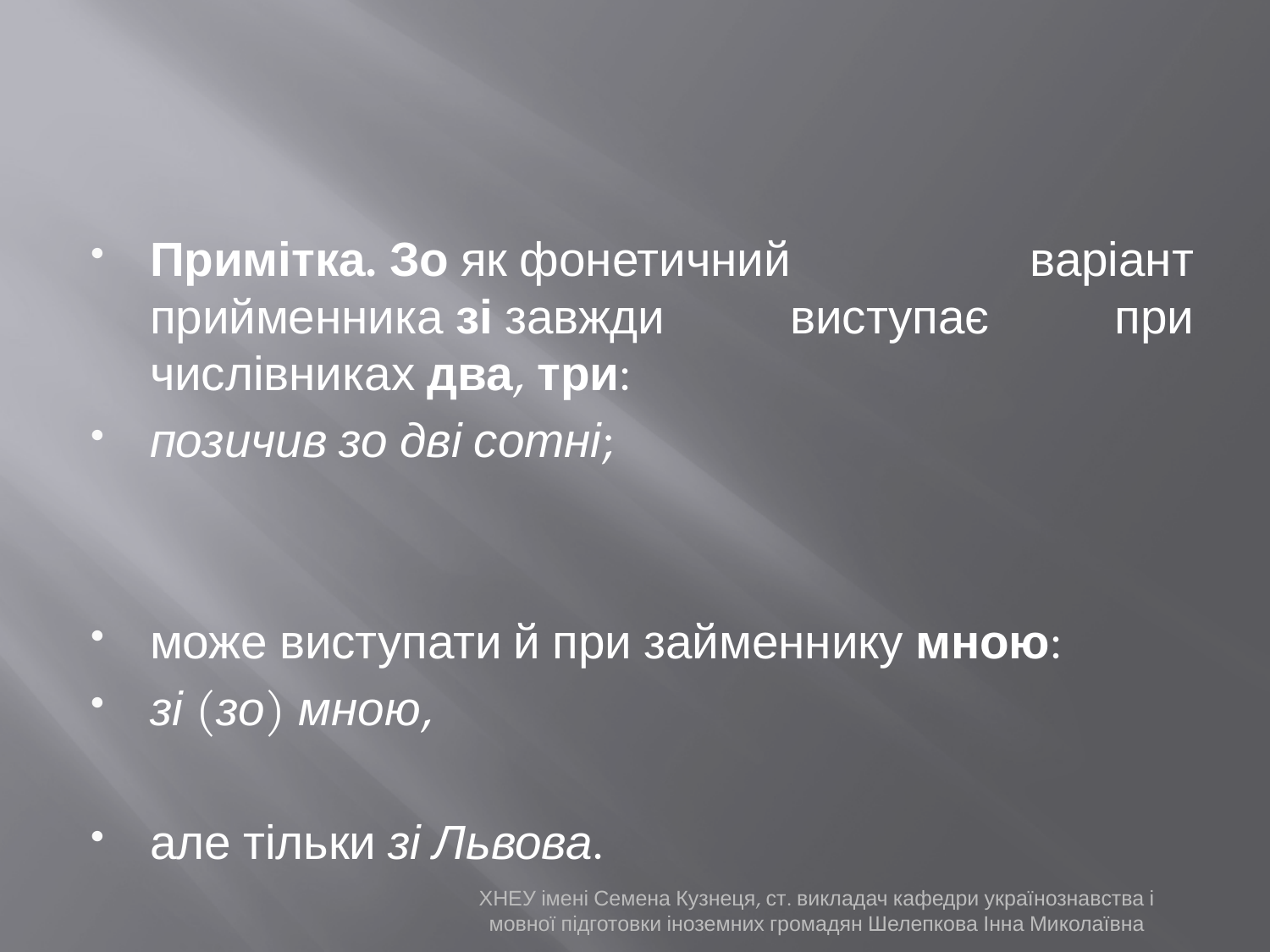

#
Примітка. Зо як фонетичний варіант прийменника зі завжди виступає при числівниках два, три:
позичив зо дві сотні;

може виступати й при займеннику мною:
зі (зо) мною,

але тільки зі Львова.
ХНЕУ імені Семена Кузнеця, ст. викладач кафедри українознавства і мовної підготовки іноземних громадян Шелепкова Інна Миколаївна